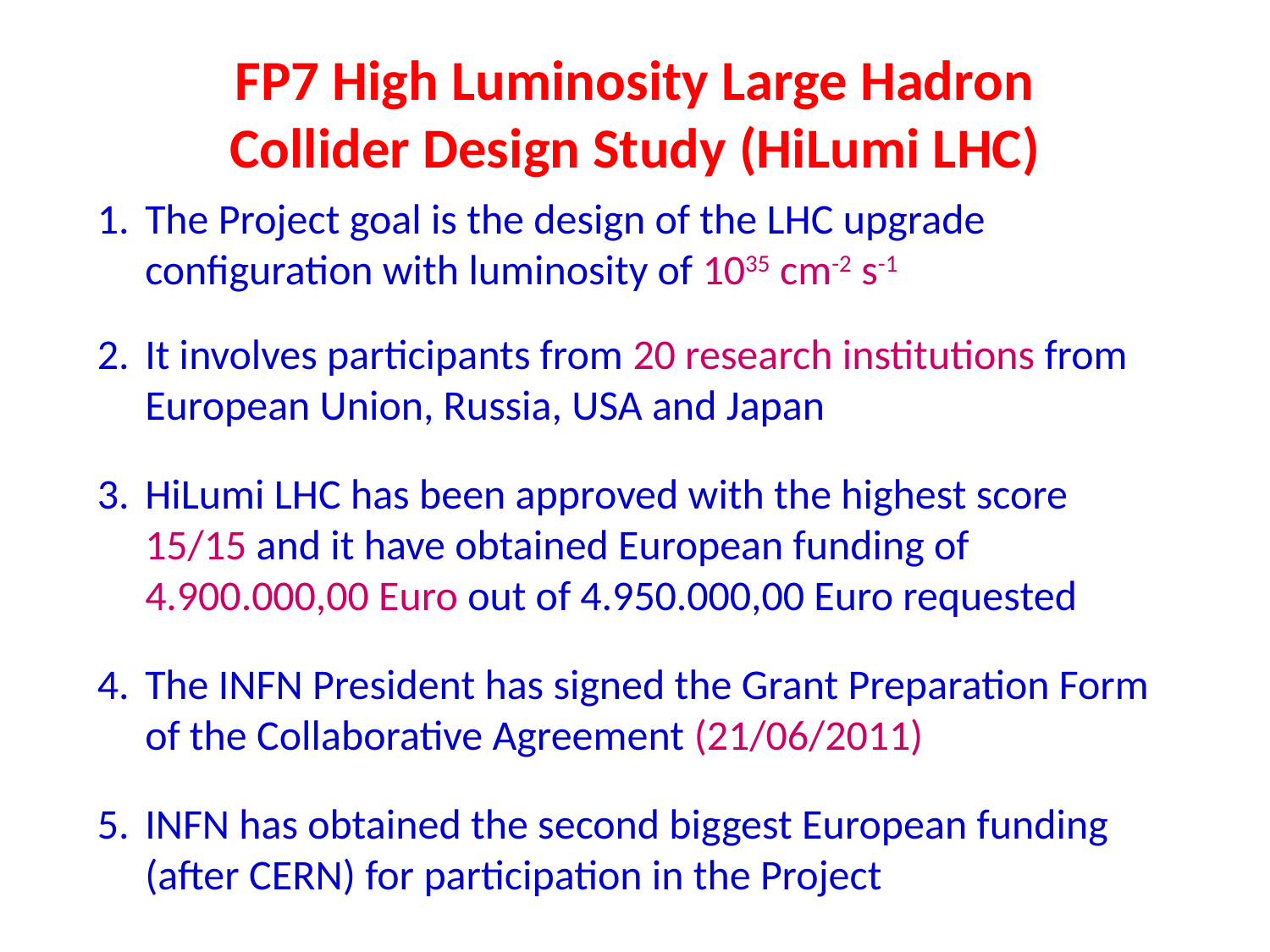

FP7 High Luminosity Large Hadron Collider Design Study (HiLumi LHC)
The Project goal is the design of the LHC upgrade configuration with luminosity of 1035 cm-2 s-1
It involves participants from 20 research institutions from European Union, Russia, USA and Japan
HiLumi LHC has been approved with the highest score 15/15 and it have obtained European funding of 4.900.000,00 Euro out of 4.950.000,00 Euro requested
The INFN President has signed the Grant Preparation Form of the Collaborative Agreement (21/06/2011)
INFN has obtained the second biggest European funding (after CERN) for participation in the Project